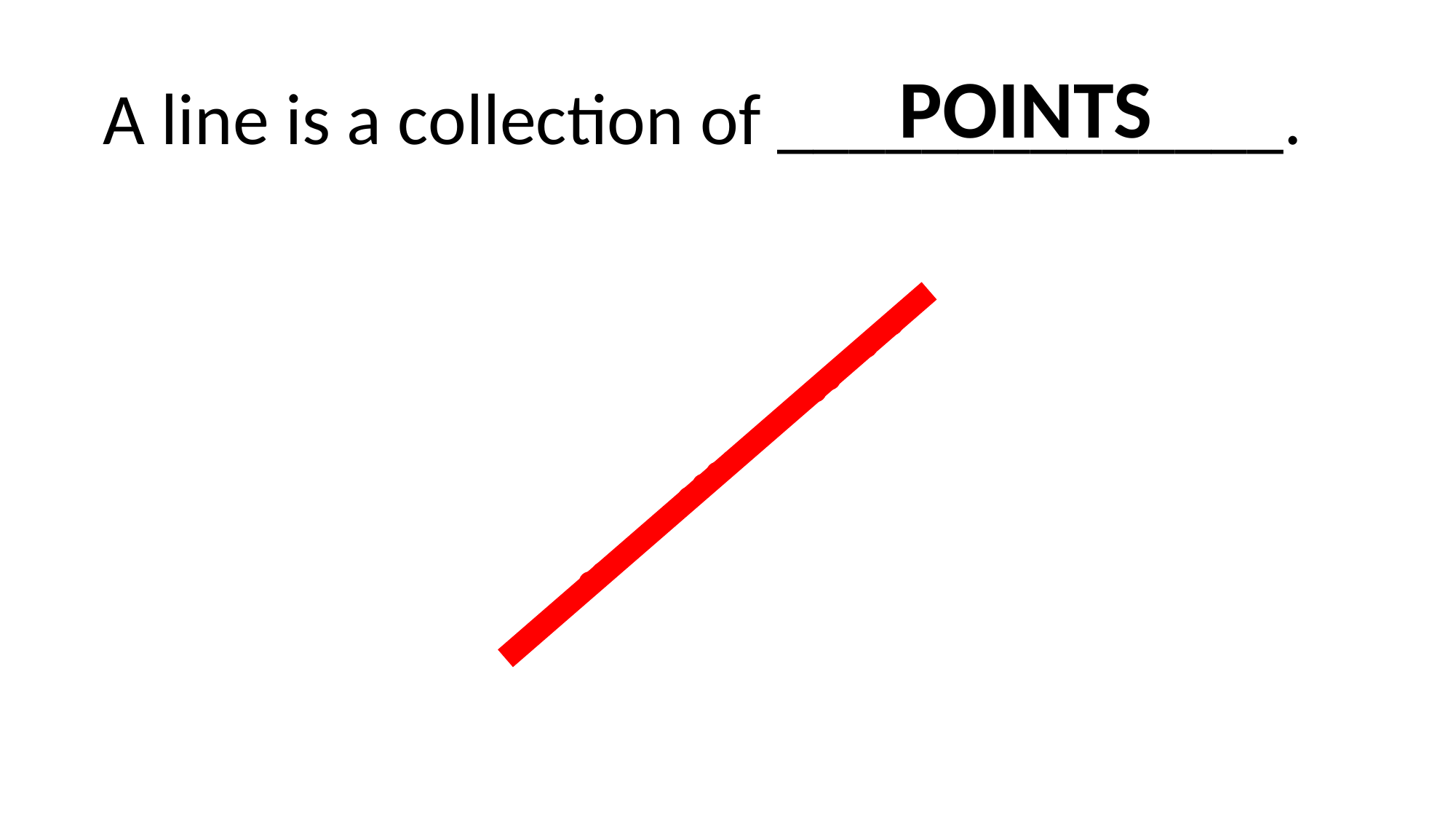

POINTS
A line is a collection of ______________.